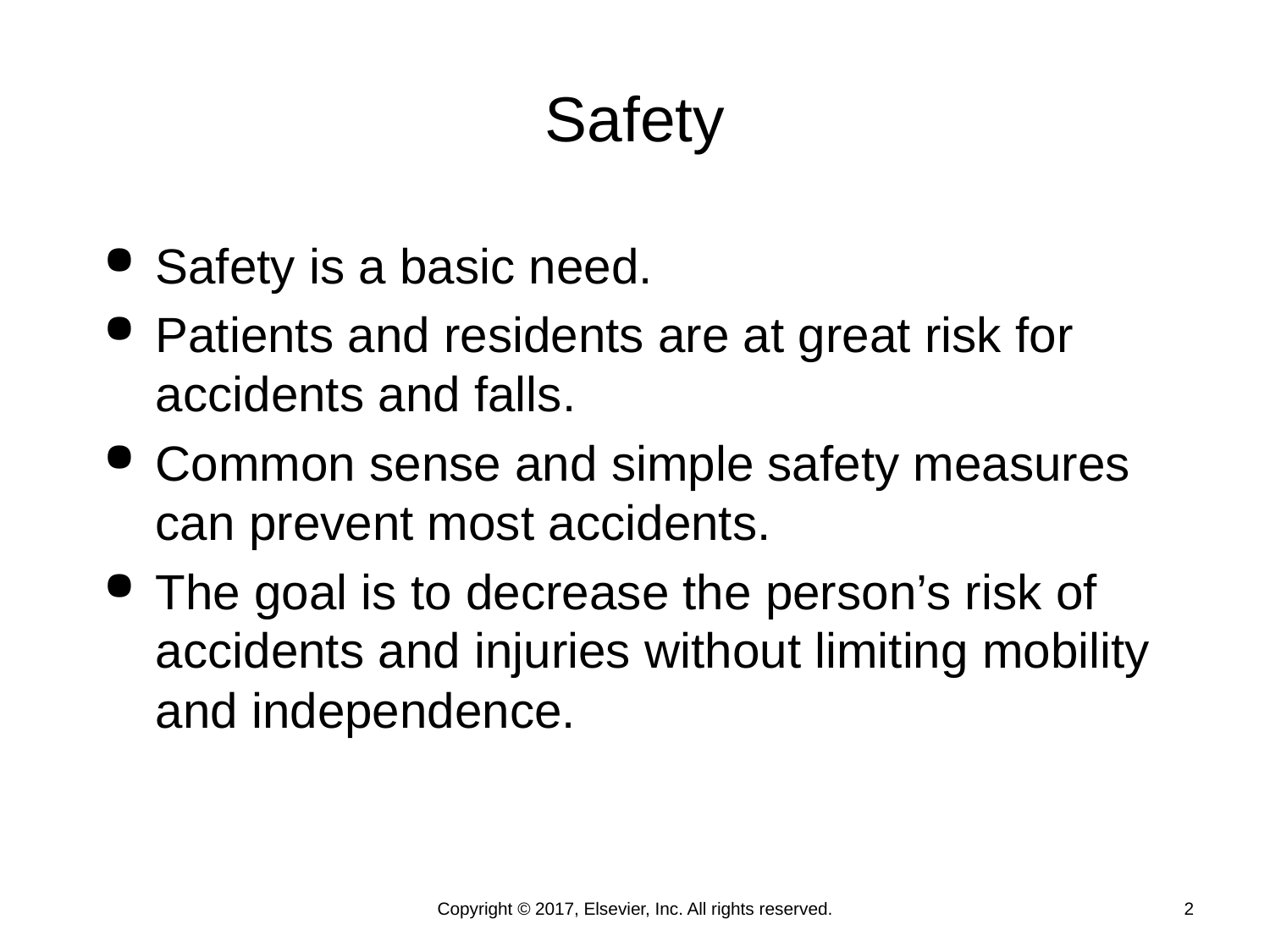

# Safety
Safety is a basic need.
Patients and residents are at great risk for accidents and falls.
Common sense and simple safety measures can prevent most accidents.
The goal is to decrease the person’s risk of accidents and injuries without limiting mobility and independence.
Copyright © 2017, Elsevier, Inc. All rights reserved.
2